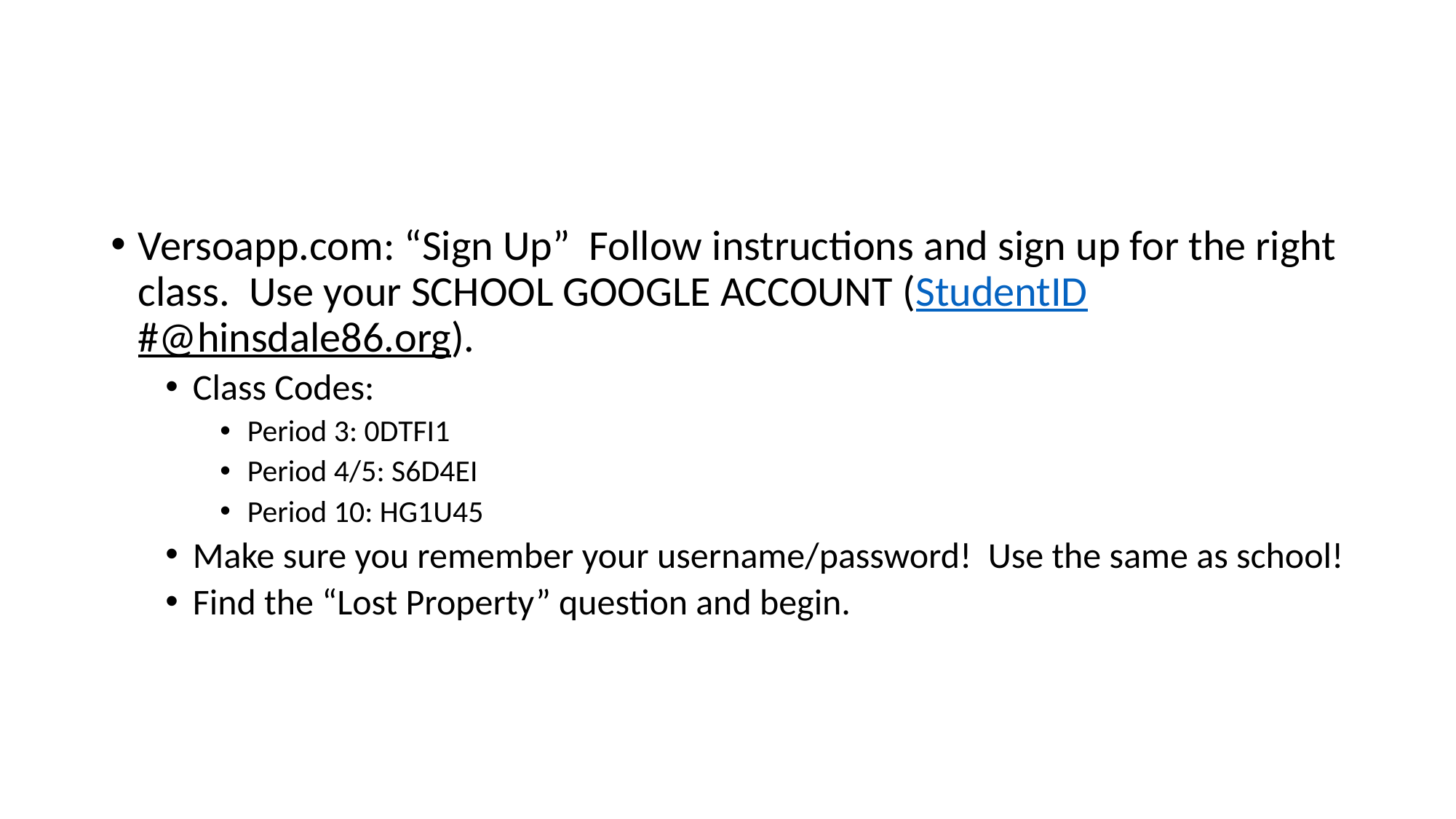

#
Versoapp.com: “Sign Up”  Follow instructions and sign up for the right class.  Use your SCHOOL GOOGLE ACCOUNT (StudentID#@hinsdale86.org).
Class Codes:
Period 3: 0DTFI1
Period 4/5: S6D4EI
Period 10: HG1U45
Make sure you remember your username/password!  Use the same as school!
Find the “Lost Property” question and begin.